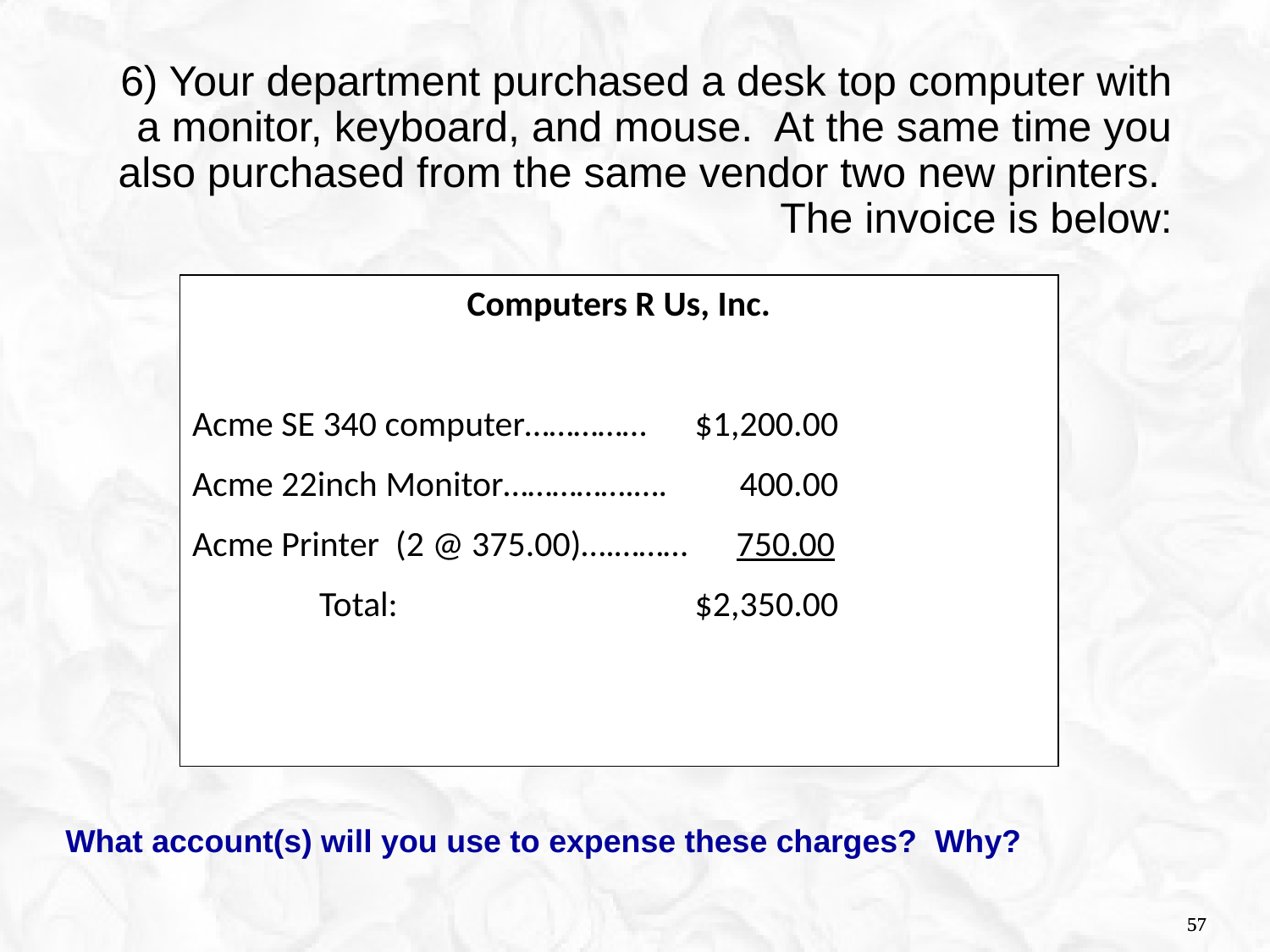

6) Your department purchased a desk top computer with a monitor, keyboard, and mouse.  At the same time you also purchased from the same vendor two new printers.  The invoice is below:
Computers R Us, Inc.

Acme SE 340 computer……………      $1,200.00
Acme 22inch Monitor…………….….         400.00
Acme Printer  (2 @ 375.00)….………      750.00
	Total:                                     $2,350.00

What account(s) will you use to expense these charges?  Why?
57
57